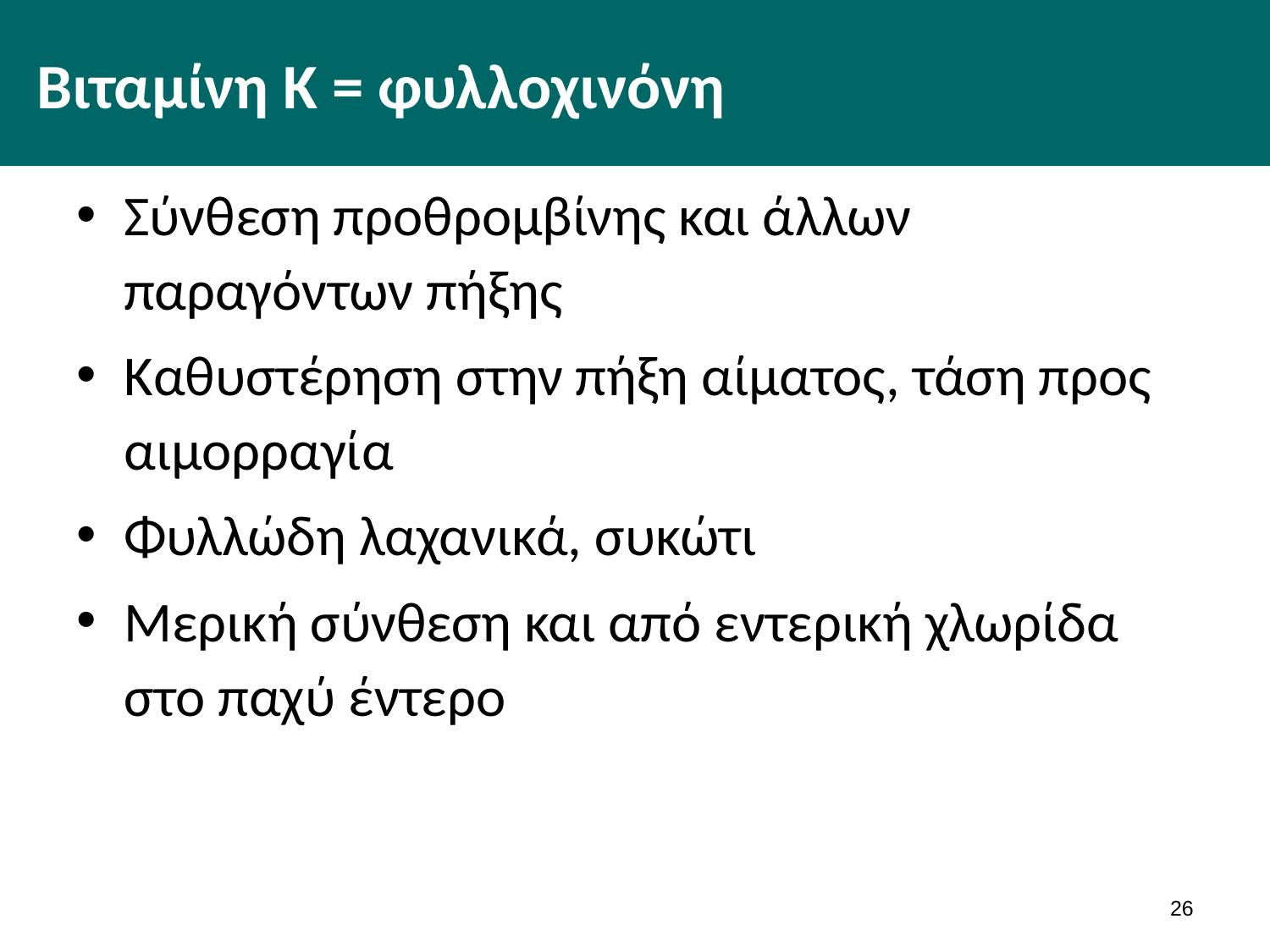

# Βιταμίνη Κ = φυλλοχινόνη
Σύνθεση προθρομβίνης και άλλων παραγόντων πήξης
Καθυστέρηση στην πήξη αίματος, τάση προς αιμορραγία
Φυλλώδη λαχανικά, συκώτι
Μερική σύνθεση και από εντερική χλωρίδα στο παχύ έντερο
26